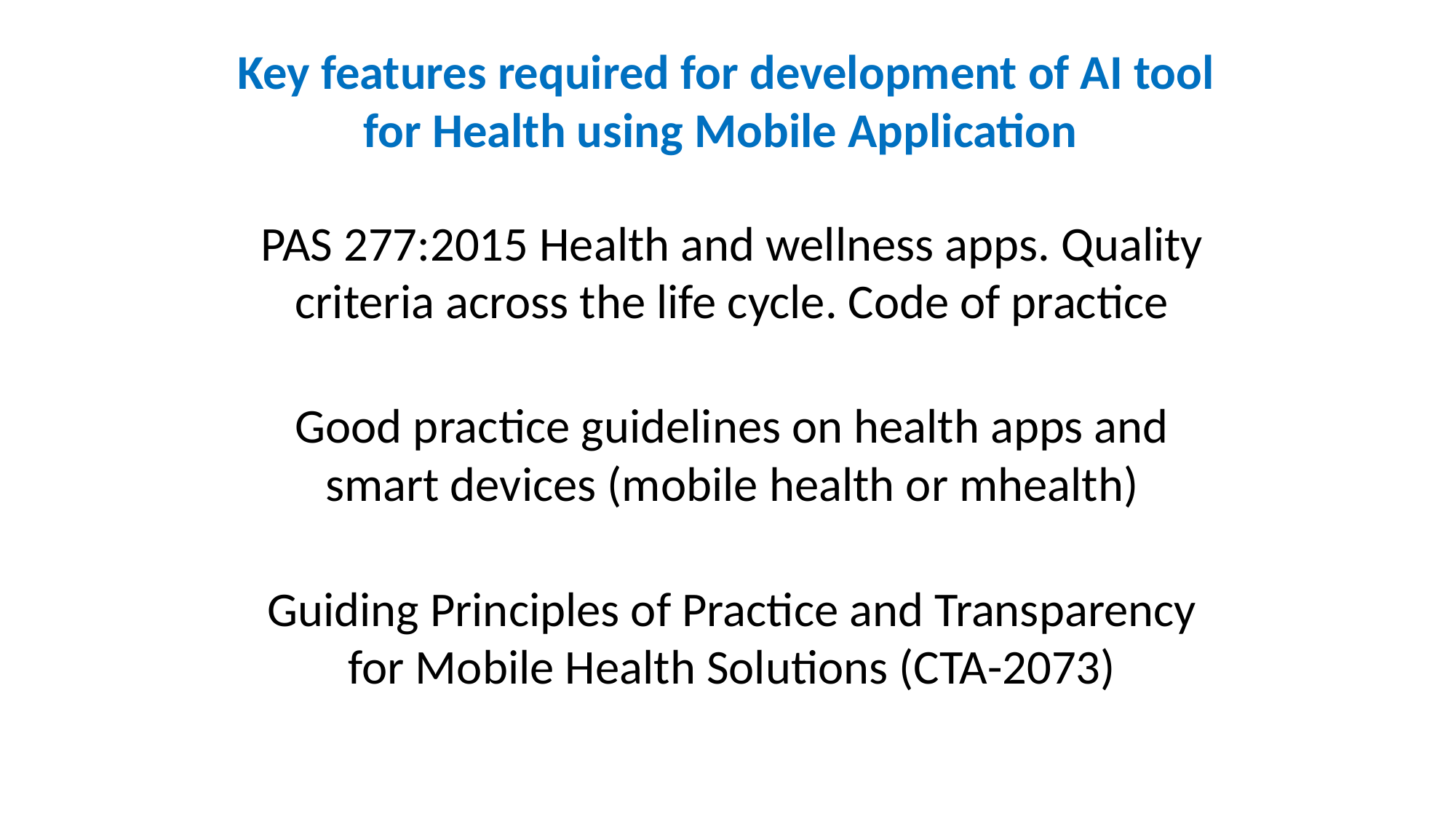

Key features required for development of AI tool for Health using Mobile Application
PAS 277:2015 Health and wellness apps. Quality criteria across the life cycle. Code of practice
Good practice guidelines on health apps and smart devices (mobile health or mhealth)
Guiding Principles of Practice and Transparency for Mobile Health Solutions (CTA-2073)